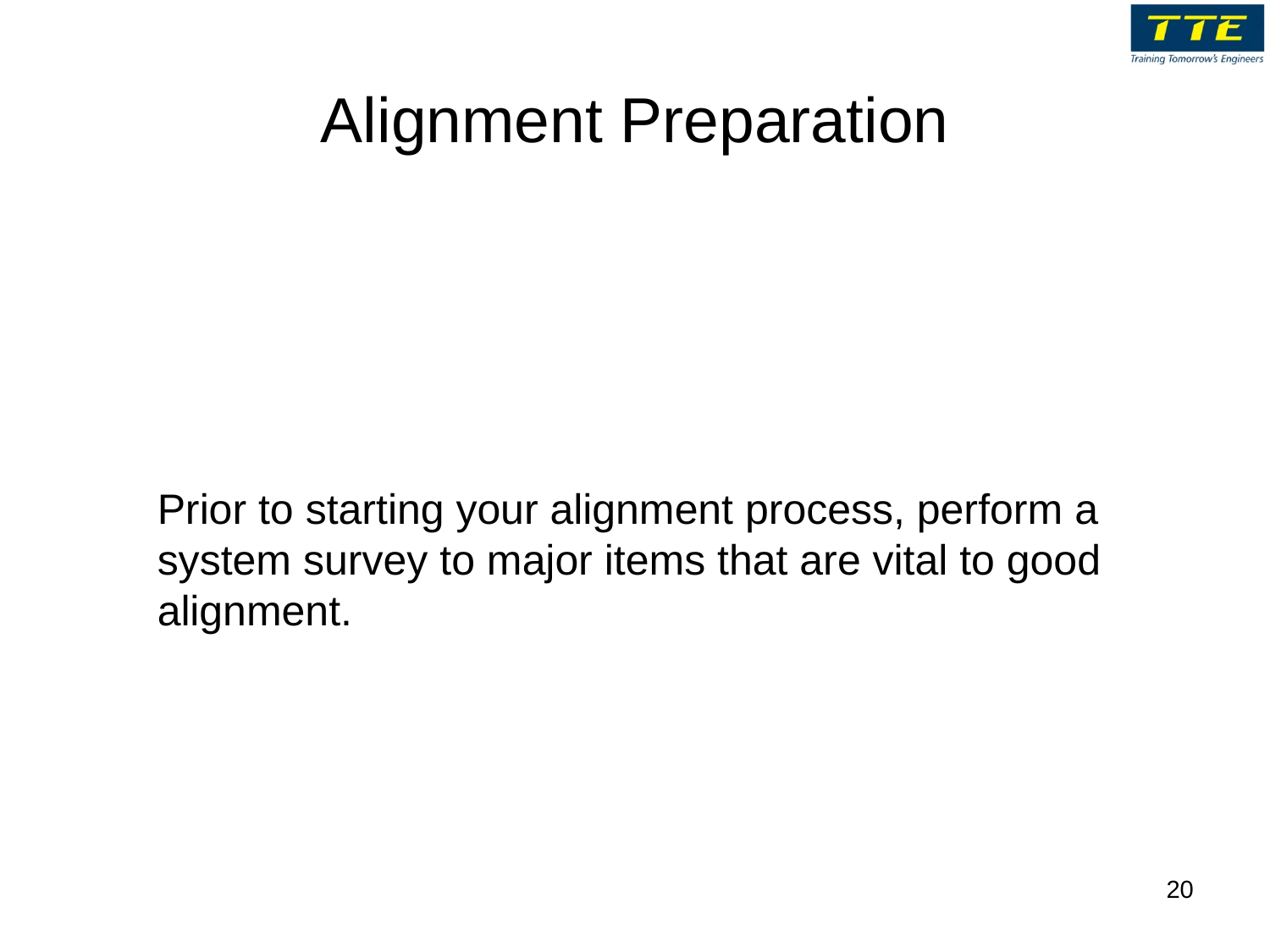

# Alignment Preparation
Prior to starting your alignment process, perform a system survey to major items that are vital to good alignment.
20